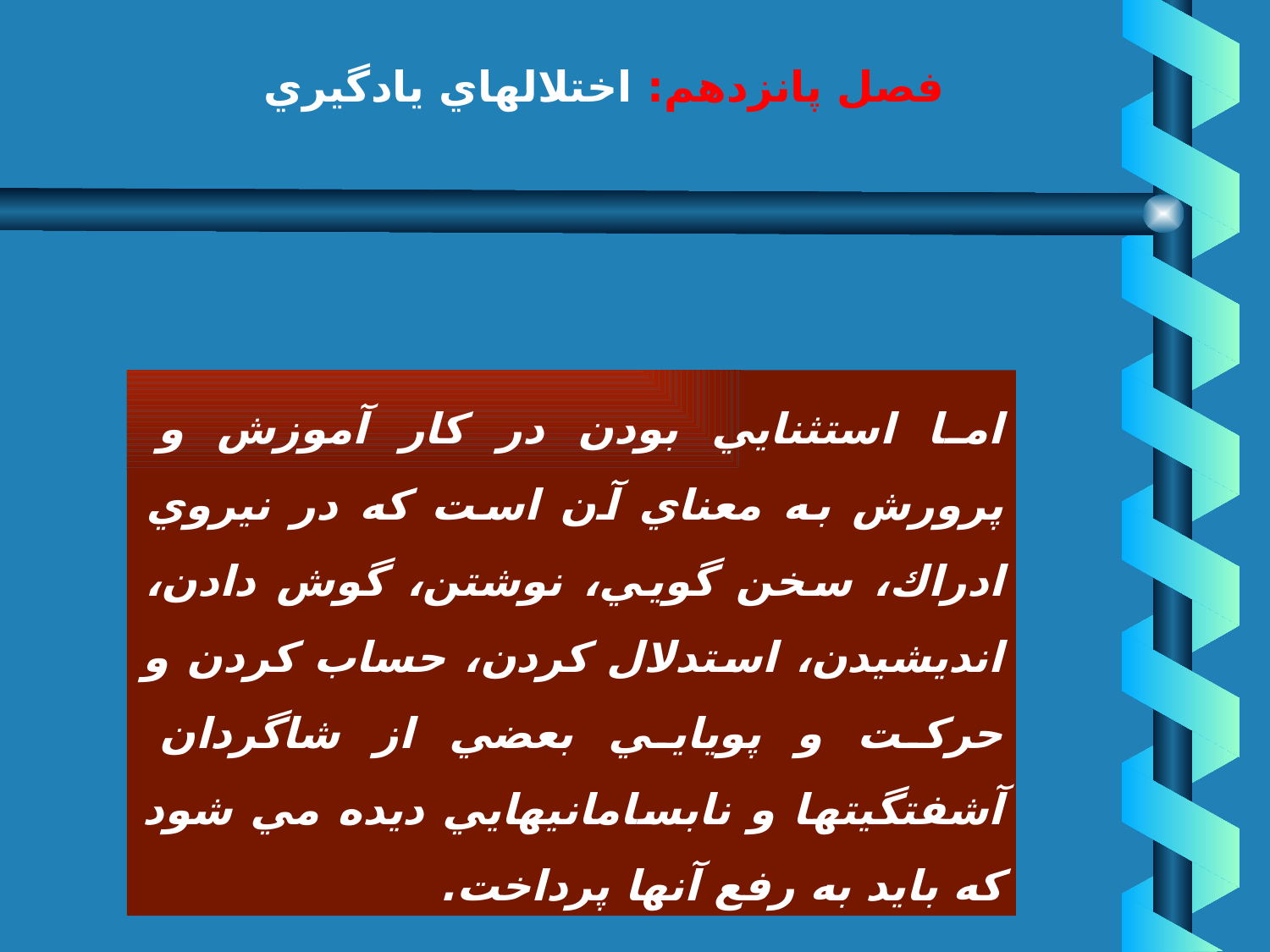

# فصل پانزدهم: اختلالهاي يادگيري
اما استثنايي بودن در كار آموزش و پرورش به معناي آن است كه در نيروي ادراك، سخن گويي، نوشتن، گوش دادن، انديشيدن، استدلال كردن، حساب كردن و حركت و پويايي بعضي از شاگردان آشفتگيتها و نابسامانيهايي ديده مي شود كه بايد به رفع آنها پرداخت.